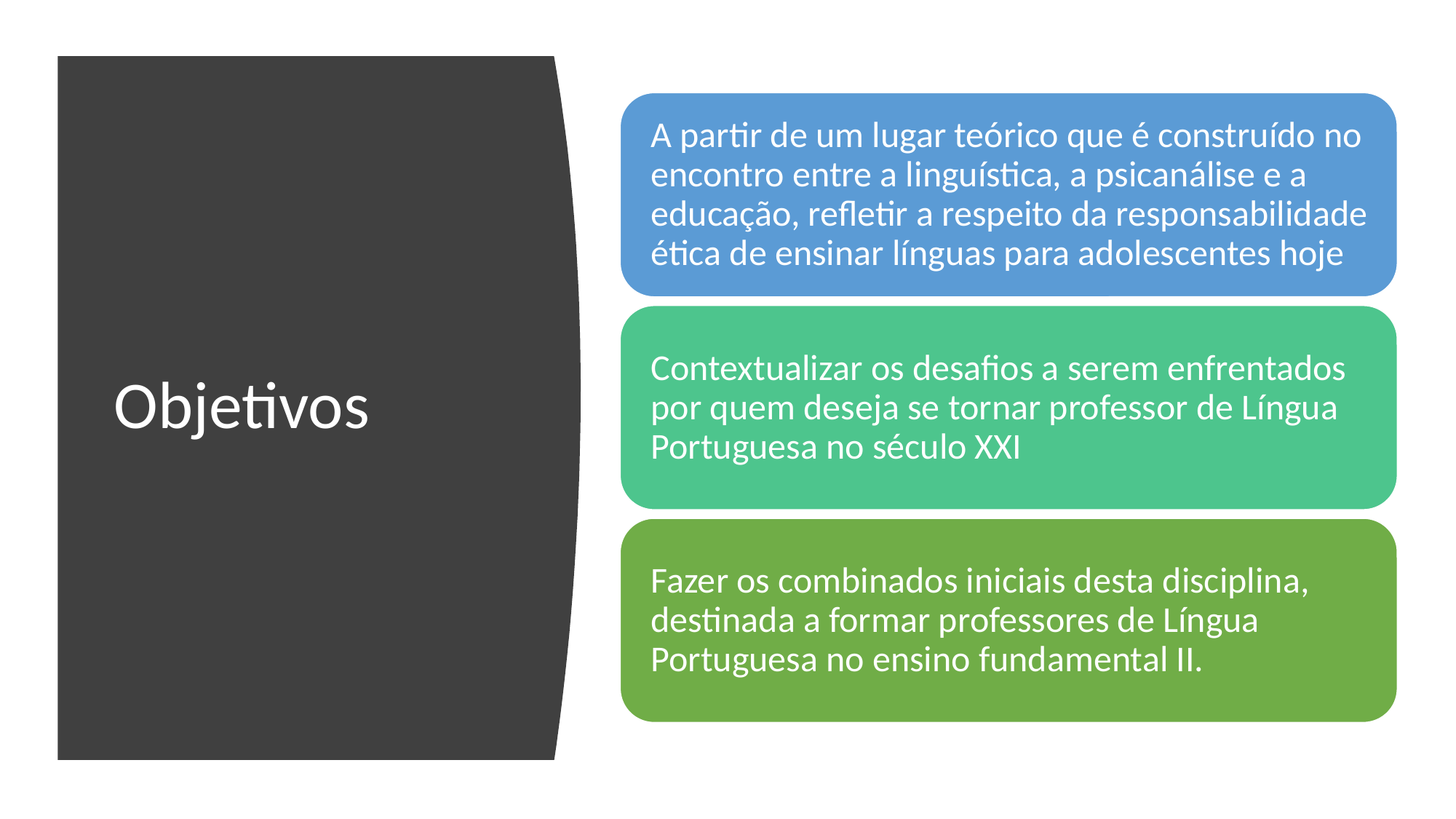

A partir de um lugar teórico que é construído no encontro entre a linguística, a psicanálise e a educação, refletir a respeito da responsabilidade ética de ensinar línguas para adolescentes hoje
Contextualizar os desafios a serem enfrentados por quem deseja se tornar professor de Língua Portuguesa no século XXI
Fazer os combinados iniciais desta disciplina, destinada a formar professores de Língua Portuguesa no ensino fundamental II.

# Objetivos